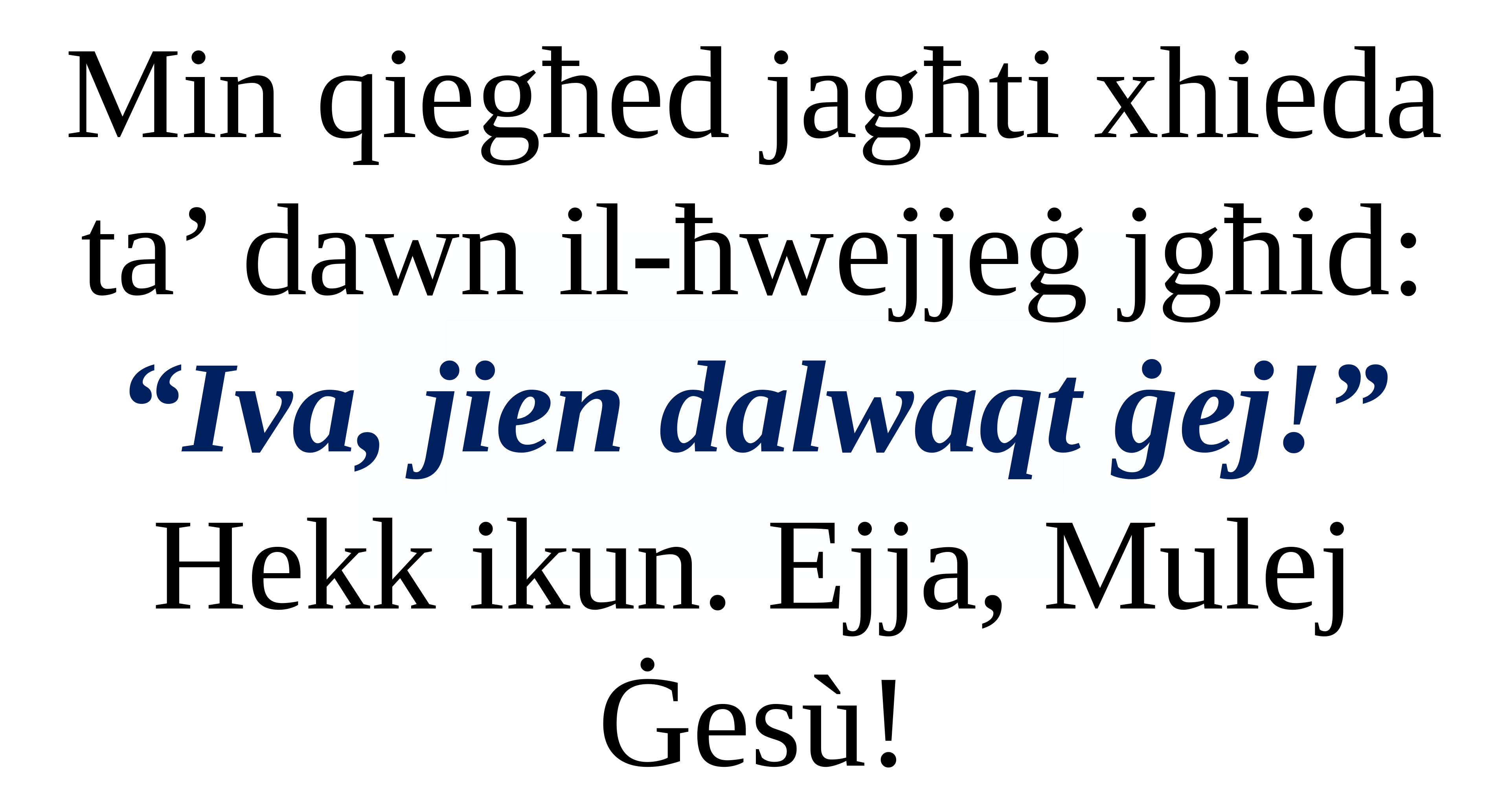

Min qiegħed jagħti xhieda ta’ dawn il-ħwejjeġ jgħid: “Iva, jien dalwaqt ġej!” Hekk ikun. Ejja, Mulej Ġesù!